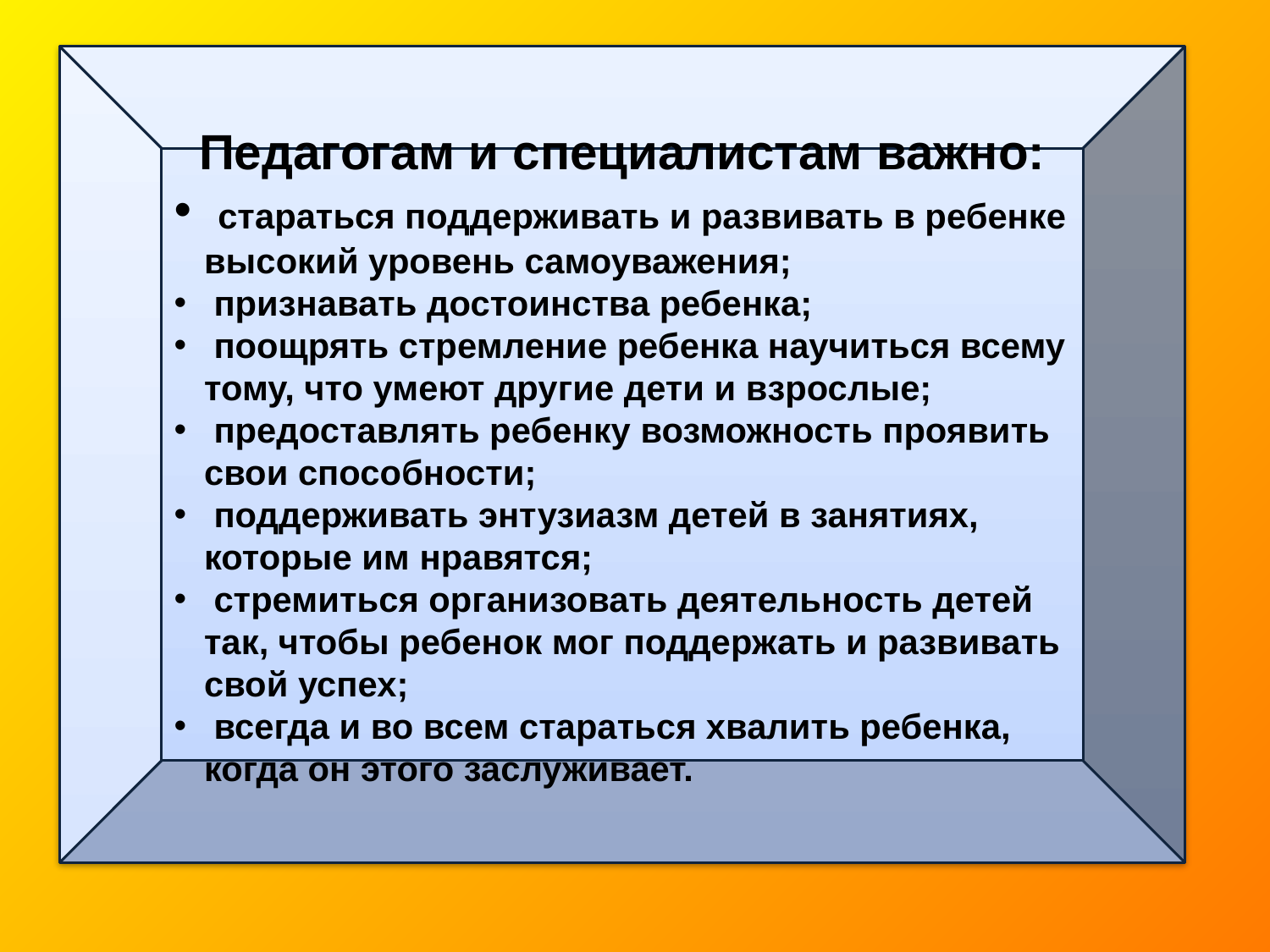

Педагогам и специалистам важно:
 стараться поддерживать и развивать в ребенке высокий уровень самоуважения;
 признавать достоинства ребенка;
 поощрять стремление ребенка научиться всему тому, что умеют другие дети и взрослые;
 предоставлять ребенку возможность проявить свои способности;
 поддерживать энтузиазм детей в занятиях, которые им нравятся;
 стремиться организовать деятельность детей так, чтобы ребенок мог поддержать и развивать свой успех;
 всегда и во всем стараться хвалить ребенка, когда он этого заслуживает.